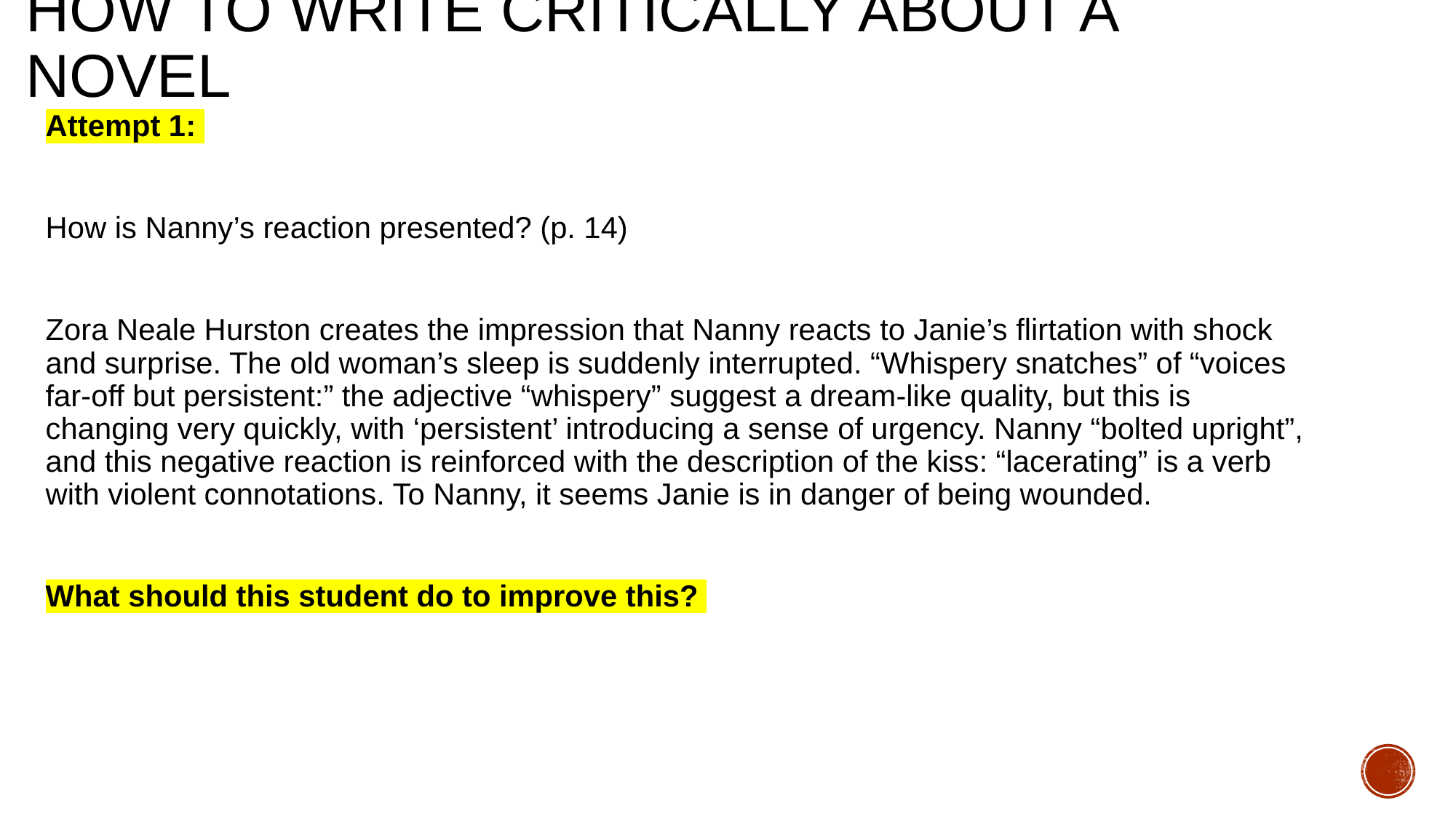

# How to write critically about a novel
Attempt 1:

How is Nanny’s reaction presented? (p. 14)

Zora Neale Hurston creates the impression that Nanny reacts to Janie’s flirtation with shock and surprise. The old woman’s sleep is suddenly interrupted. “Whispery snatches” of “voices far-off but persistent:” the adjective “whispery” suggest a dream-like quality, but this is changing very quickly, with ‘persistent’ introducing a sense of urgency. Nanny “bolted upright”, and this negative reaction is reinforced with the description of the kiss: “lacerating” is a verb with violent connotations. To Nanny, it seems Janie is in danger of being wounded.

What should this student do to improve this?